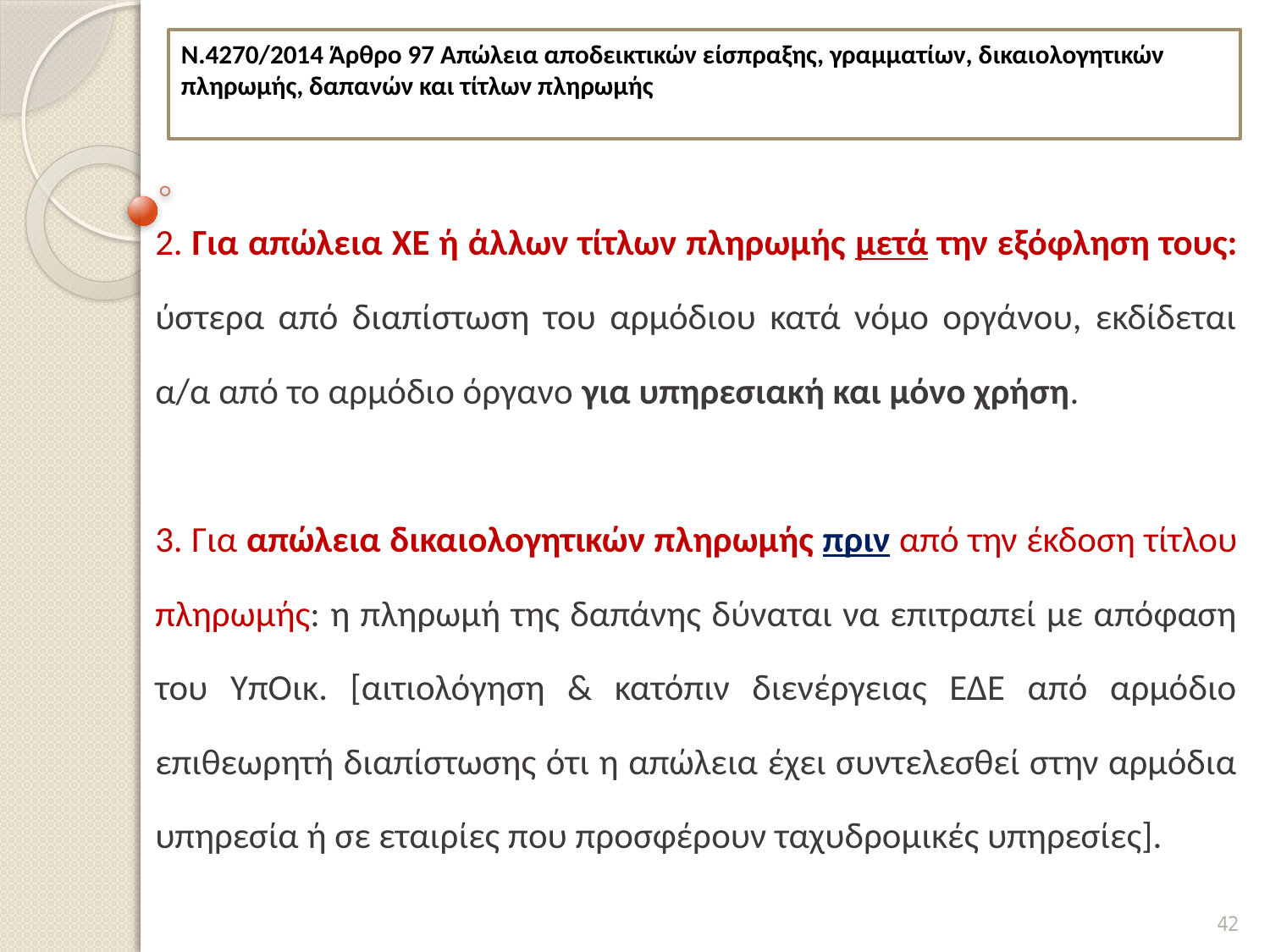

# Ν.4270/2014 Άρθρο 97 Απώλεια αποδεικτικών είσπραξης, γραμματίων, δικαιολογητικών πληρωμής, δαπανών και τίτλων πληρωμής
2. Για απώλεια ΧΕ ή άλλων τίτλων πληρωμής μετά την εξόφληση τους: ύστερα από διαπίστωση του αρμόδιου κατά νόμο οργάνου, εκδίδεται α/α από το αρμόδιο όργανο για υπηρεσιακή και μόνο χρήση.

3. Για απώλεια δικαιολογητικών πληρωμής πριν από την έκδοση τίτλου πληρωμής: η πληρωμή της δαπάνης δύναται να επιτραπεί με απόφαση του ΥπΟικ. [αιτιολόγηση & κατόπιν διενέργειας ΕΔΕ από αρμόδιο επιθεωρητή διαπίστωσης ότι η απώλεια έχει συντελεσθεί στην αρμόδια υπηρεσία ή σε εταιρίες που προσφέρουν ταχυδρομικές υπηρεσίες].

42